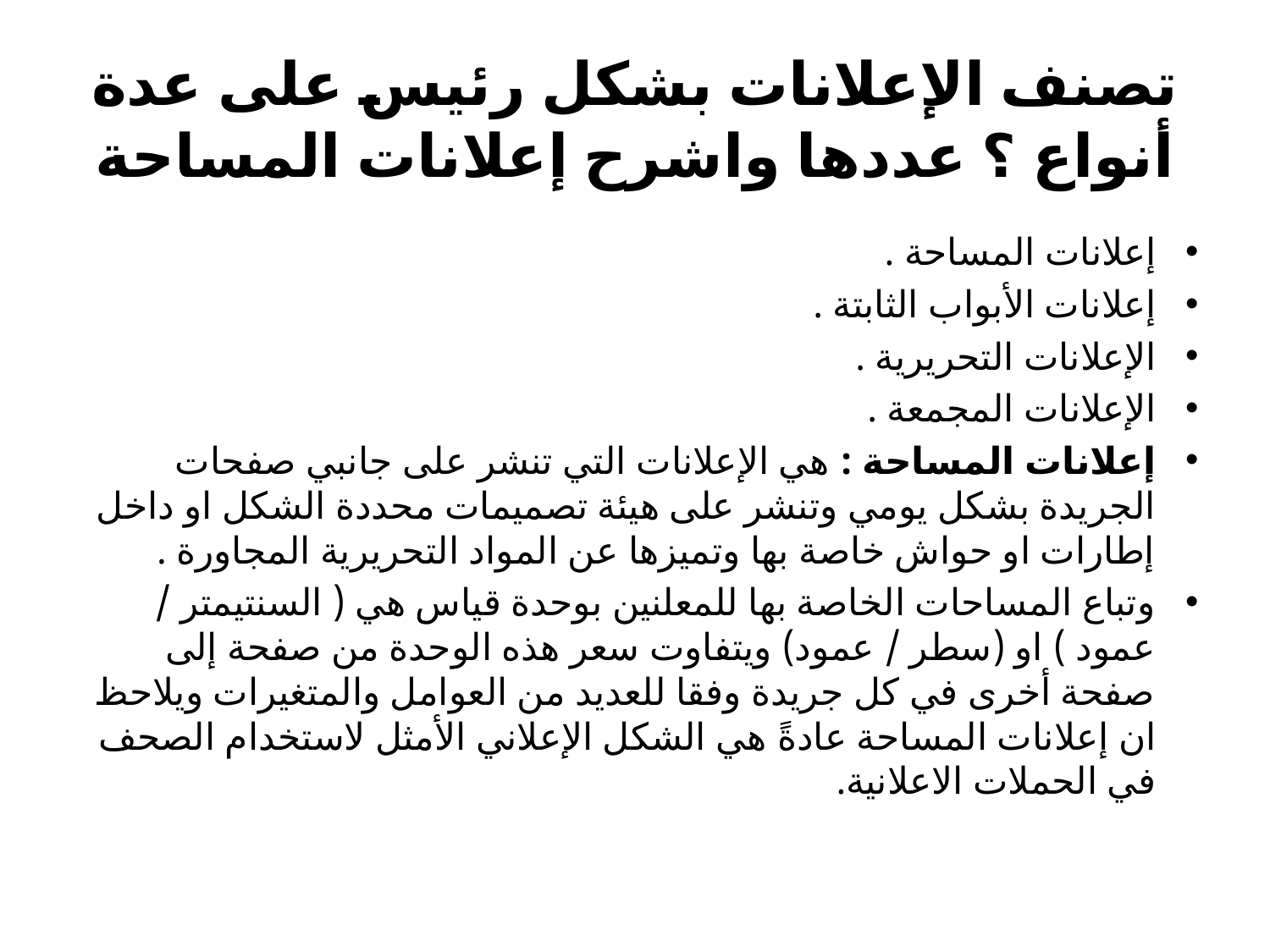

# تصنف الإعلانات بشكل رئيس على عدة أنواع ؟ عددها واشرح إعلانات المساحة
إعلانات المساحة .
إعلانات الأبواب الثابتة .
الإعلانات التحريرية .
الإعلانات المجمعة .
إعلانات المساحة : هي الإعلانات التي تنشر على جانبي صفحات الجريدة بشكل يومي وتنشر على هيئة تصميمات محددة الشكل او داخل إطارات او حواش خاصة بها وتميزها عن المواد التحريرية المجاورة .
وتباع المساحات الخاصة بها للمعلنين بوحدة قياس هي ( السنتيمتر / عمود ) او (سطر / عمود) ويتفاوت سعر هذه الوحدة من صفحة إلى صفحة أخرى في كل جريدة وفقا للعديد من العوامل والمتغيرات ويلاحظ ان إعلانات المساحة عادةً هي الشكل الإعلاني الأمثل لاستخدام الصحف في الحملات الاعلانية.